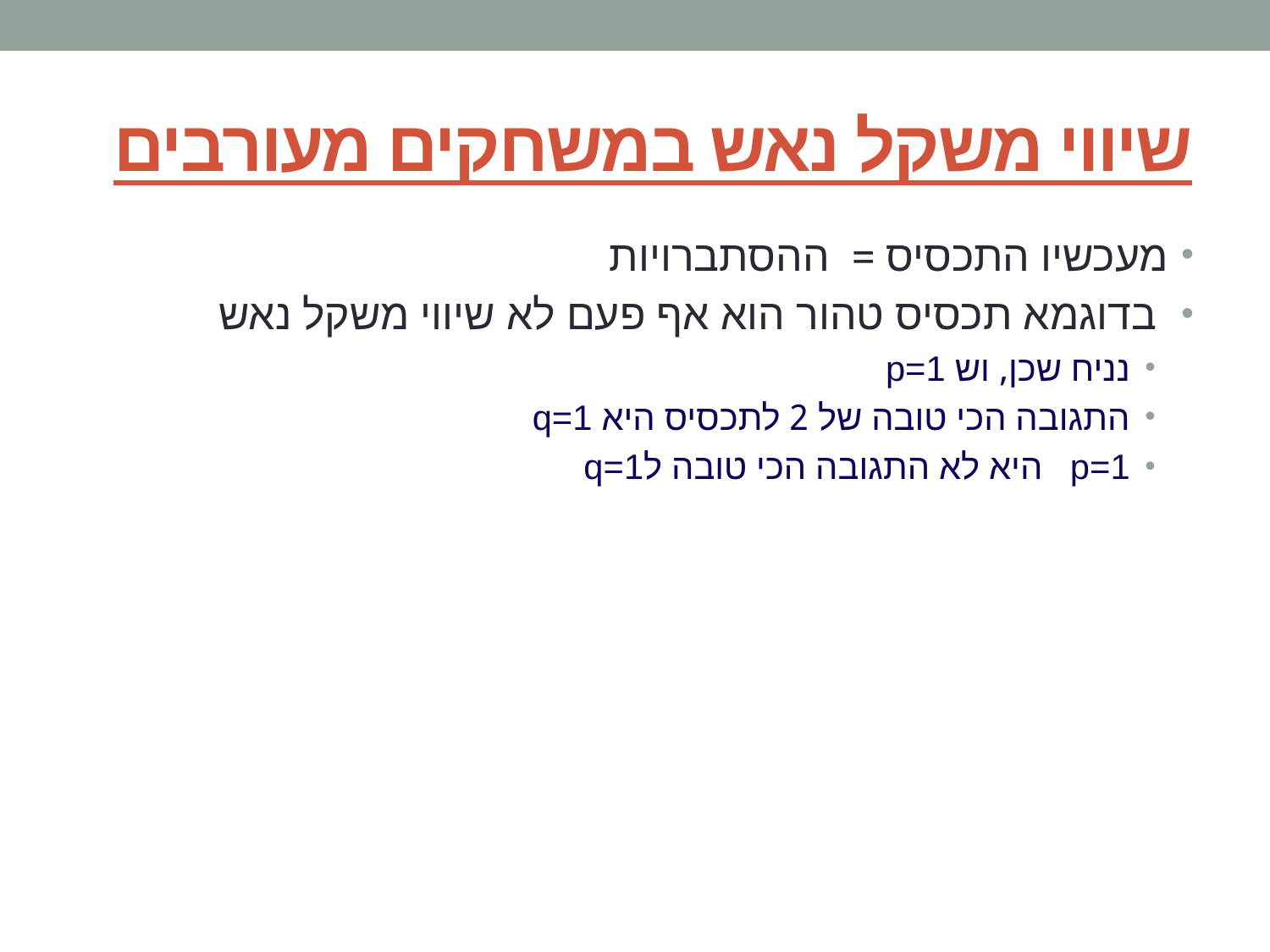

# שיווי משקל נאש במשחקים מעורבים
מעכשיו התכסיס =  ההסתברויות
 בדוגמא תכסיס טהור הוא אף פעם לא שיווי משקל נאש
נניח שכן, וש p=1
התגובה הכי טובה של 2 לתכסיס היא q=1
p=1   היא לא התגובה הכי טובה לq=1